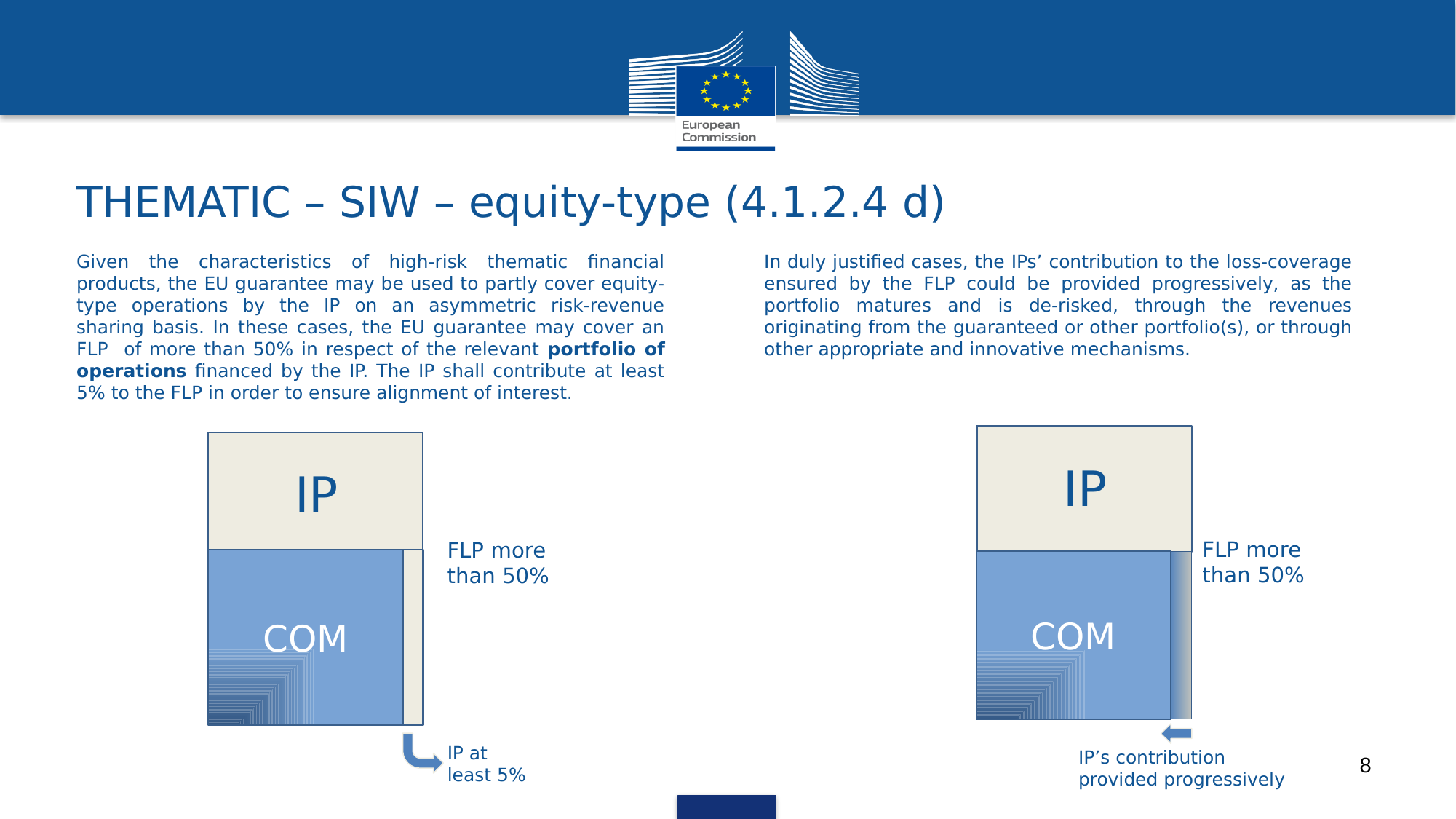

THEMATIC – SIW – equity-type (4.1.2.4 d)

Given the characteristics of high-risk thematic financial products, the EU guarantee may be used to partly cover equity-type operations by the IP on an asymmetric risk-revenue sharing basis. In these cases, the EU guarantee may cover an FLP  of more than 50% in respect of the relevant portfolio of operations financed by the IP. The IP shall contribute at least 5% to the FLP in order to ensure alignment of interest.
In duly justified cases, the IPs’ contribution to the loss-coverage ensured by the FLP could be provided progressively, as the portfolio matures and is de-risked, through the revenues originating from the guaranteed or other portfolio(s), or through other appropriate and innovative mechanisms.

IP

IP’s contribution provided progressively

IP

IP at least 5%

FLP more than 50%
FLP more than 50%
COM
COM
8